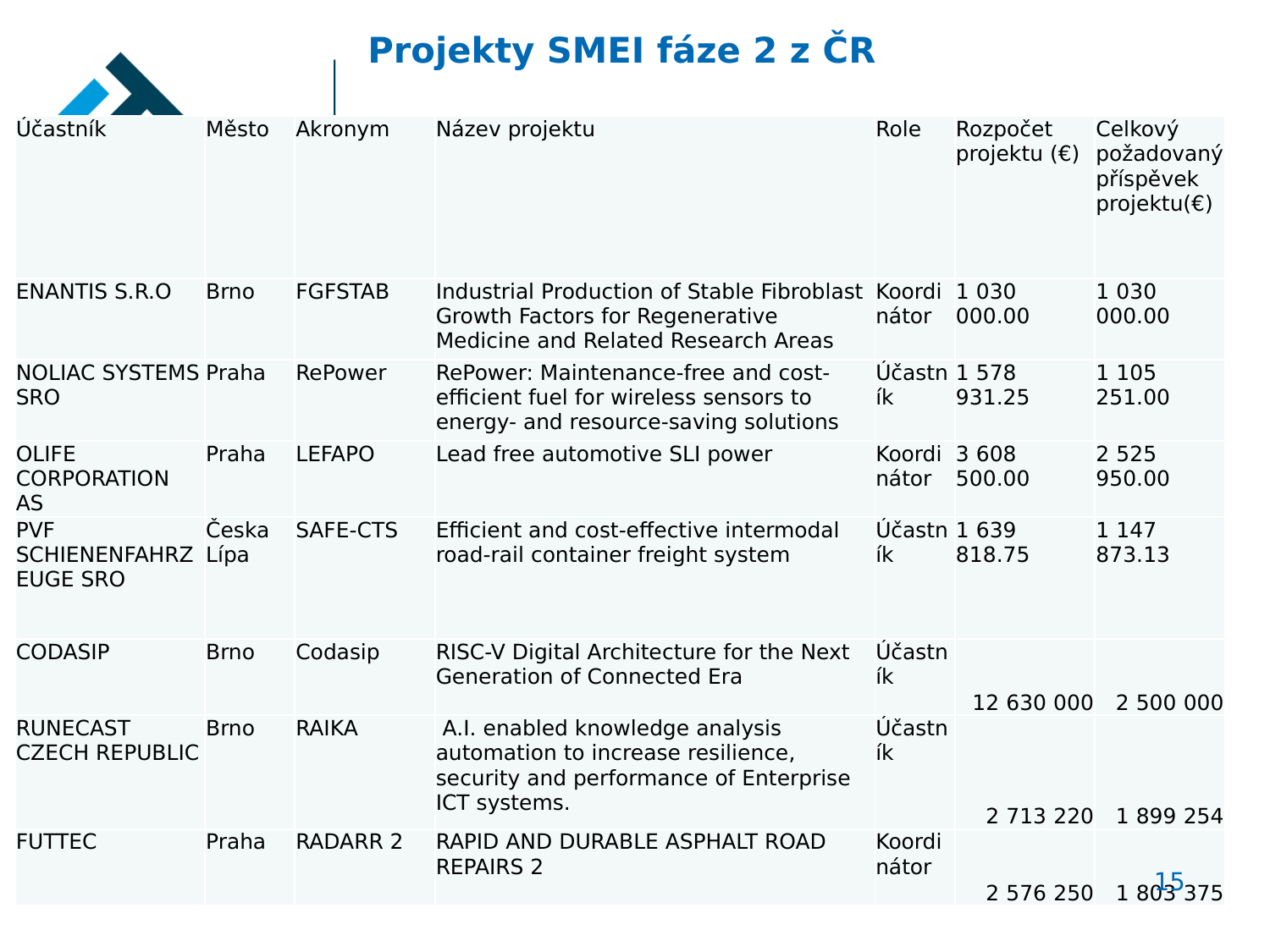

# Projekty SMEI fáze 2 z ČR
| Účastník | Město | Akronym | Název projektu | Role | Rozpočet projektu (€) | Celkový požadovaný příspěvek projektu(€) |
| --- | --- | --- | --- | --- | --- | --- |
| ENANTIS S.R.O | Brno | FGFSTAB | Industrial Production of Stable Fibroblast Growth Factors for Regenerative Medicine and Related Research Areas | Koordinátor | 1 030 000.00 | 1 030 000.00 |
| NOLIAC SYSTEMS SRO | Praha | RePower | RePower: Maintenance-free and cost-efficient fuel for wireless sensors to energy- and resource-saving solutions | Účastník | 1 578 931.25 | 1 105 251.00 |
| OLIFE CORPORATION AS | Praha | LEFAPO | Lead free automotive SLI power | Koordinátor | 3 608 500.00 | 2 525 950.00 |
| PVF SCHIENENFAHRZEUGE SRO | Česka Lípa | SAFE-CTS | Efficient and cost-effective intermodal road-rail container freight system | Účastník | 1 639 818.75 | 1 147 873.13 |
| CODASIP | Brno | Codasip | RISC-V Digital Architecture for the Next Generation of Connected Era | Účastník | 12 630 000 | 2 500 000 |
| RUNECAST CZECH REPUBLIC | Brno | RAIKA | A.I. enabled knowledge analysis automation to increase resilience, security and performance of Enterprise ICT systems. | Účastník | 2 713 220 | 1 899 254 |
| FUTTEC | Praha | RADARR 2 | RAPID AND DURABLE ASPHALT ROAD REPAIRS 2 | Koordinátor | 2 576 250 | 1 803 375 |
15